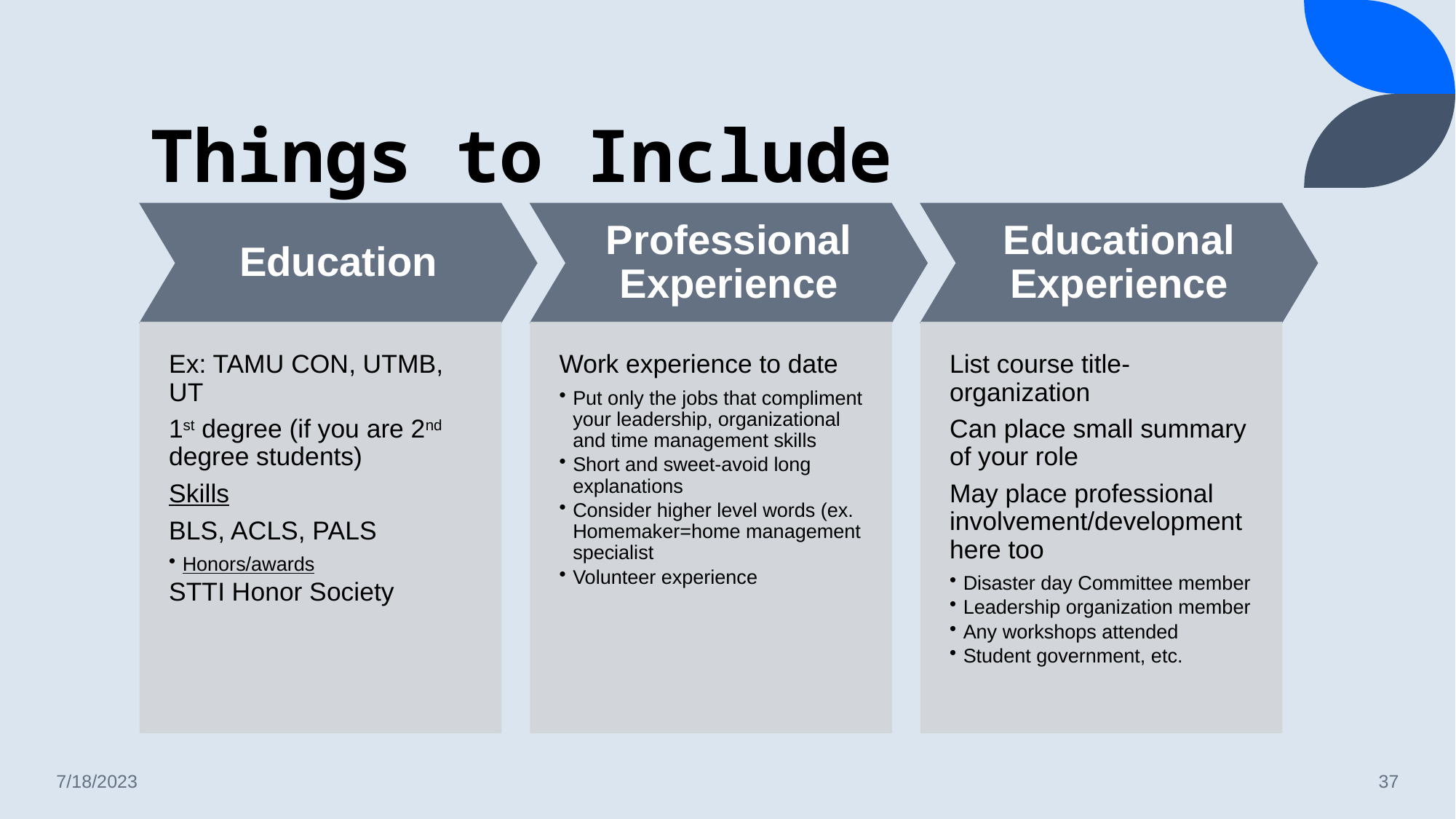

# Things to Include
Education
Ex: TAMU CON, UTMB, UT
1st degree (if you are 2nd degree students)
Skills
BLS, ACLS, PALS
Honors/awards
STTI Honor Society
Professional Experience
Work experience to date
Put only the jobs that compliment your leadership, organizational and time management skills
Short and sweet-avoid long explanations
Consider higher level words (ex. Homemaker=home management specialist
Volunteer experience
Educational Experience
List course title-organization
Can place small summary of your role
May place professional involvement/development here too
Disaster day Committee member
Leadership organization member
Any workshops attended
Student government, etc.
7/18/2023
37